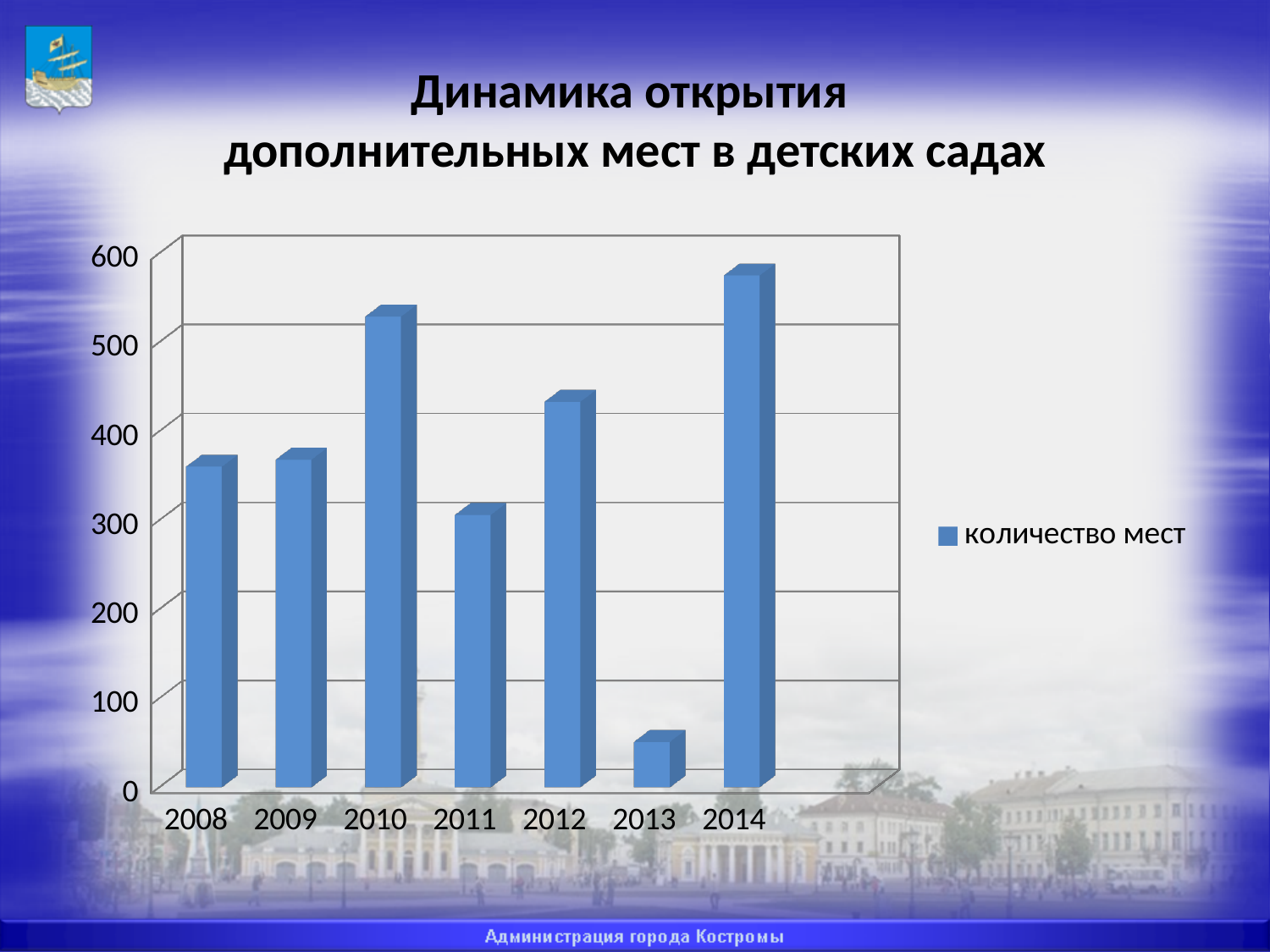

# Динамика открытия дополнительных мест в детских садах

[unsupported chart]